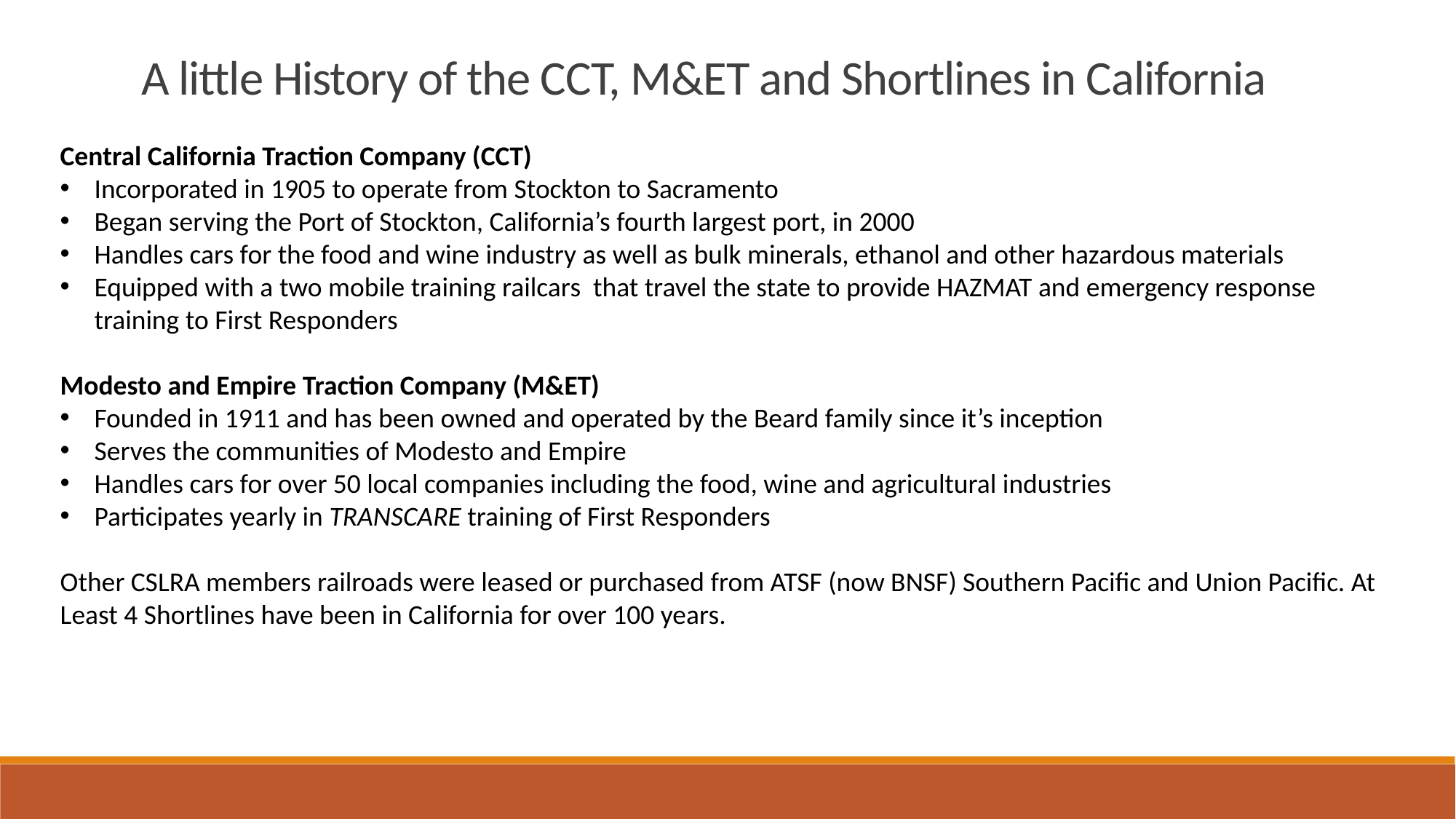

A little History of the CCT, M&ET and Shortlines in California
Central California Traction Company (CCT)
Incorporated in 1905 to operate from Stockton to Sacramento
Began serving the Port of Stockton, California’s fourth largest port, in 2000
Handles cars for the food and wine industry as well as bulk minerals, ethanol and other hazardous materials
Equipped with a two mobile training railcars  that travel the state to provide HAZMAT and emergency response training to First Responders

Modesto and Empire Traction Company (M&ET)
Founded in 1911 and has been owned and operated by the Beard family since it’s inception
Serves the communities of Modesto and Empire
Handles cars for over 50 local companies including the food, wine and agricultural industries
Participates yearly in TRANSCARE training of First Responders

Other CSLRA members railroads were leased or purchased from ATSF (now BNSF) Southern Pacific and Union Pacific. At Least 4 Shortlines have been in California for over 100 years.